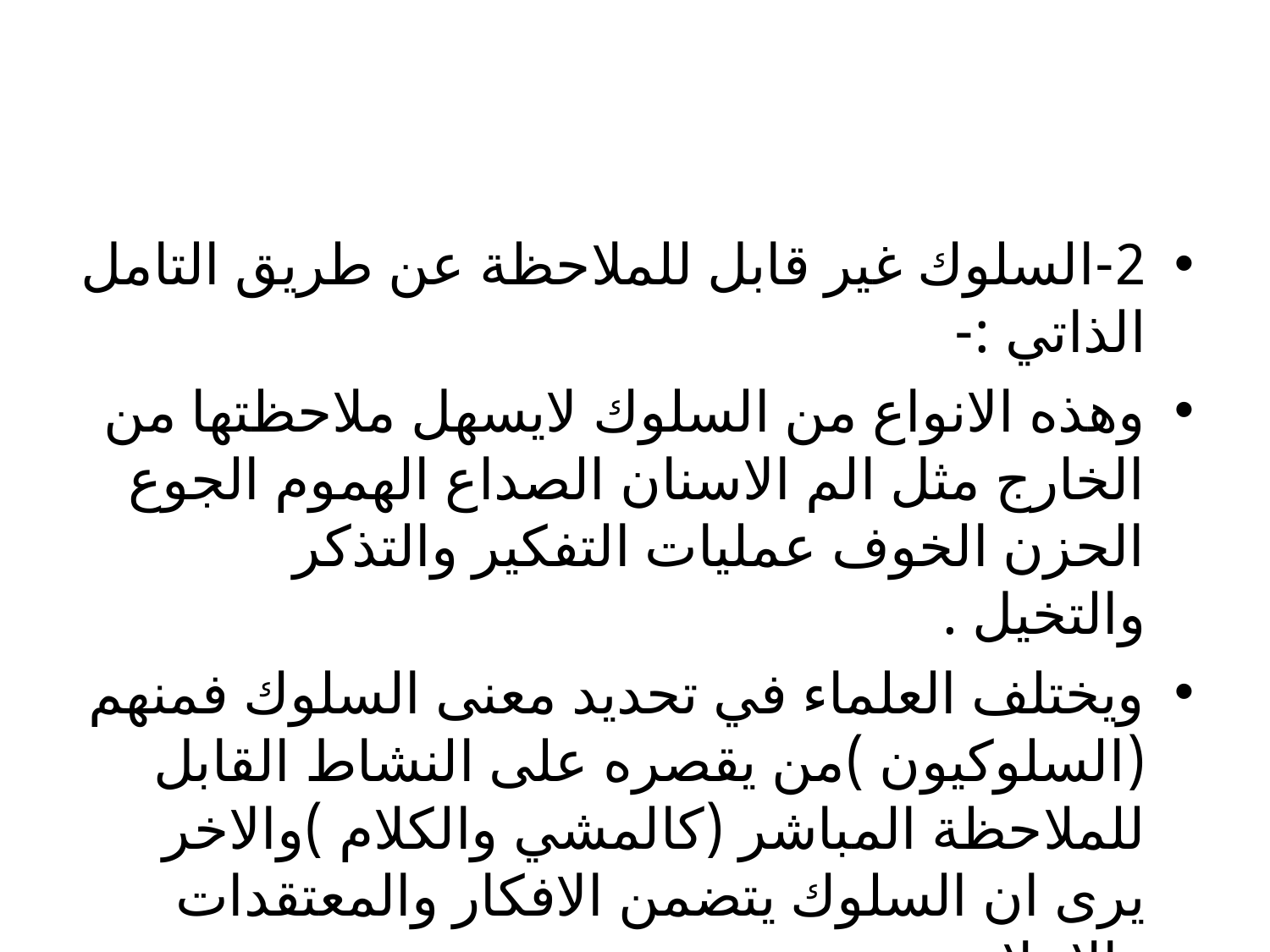

#
2-السلوك غير قابل للملاحظة عن طريق التامل الذاتي :-
وهذه الانواع من السلوك لايسهل ملاحظتها من الخارج مثل الم الاسنان الصداع الهموم الجوع الحزن الخوف عمليات التفكير والتذكر والتخيل .
ويختلف العلماء في تحديد معنى السلوك فمنهم (السلوكيون )من يقصره على النشاط القابل للملاحظة المباشر (كالمشي والكلام )والاخر يرى ان السلوك يتضمن الافكار والمعتقدات والاحلام .